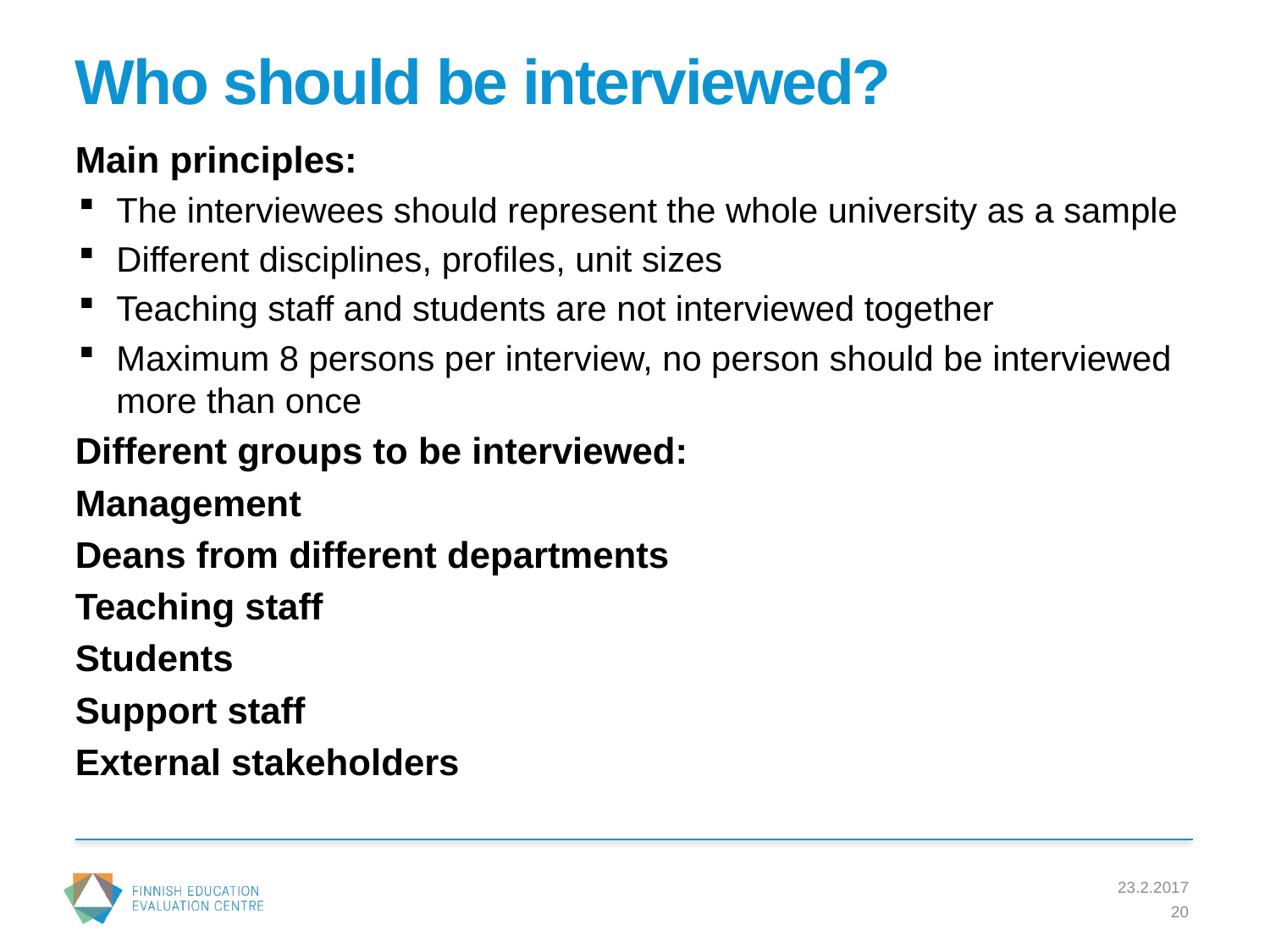

# Who should be interviewed?
Main principles:
The interviewees should represent the whole university as a sample
Different disciplines, profiles, unit sizes
Teaching staff and students are not interviewed together
Maximum 8 persons per interview, no person should be interviewed more than once
Different groups to be interviewed:
Management
Deans from different departments
Teaching staff
Students
Support staff
External stakeholders

23.2.2017
20